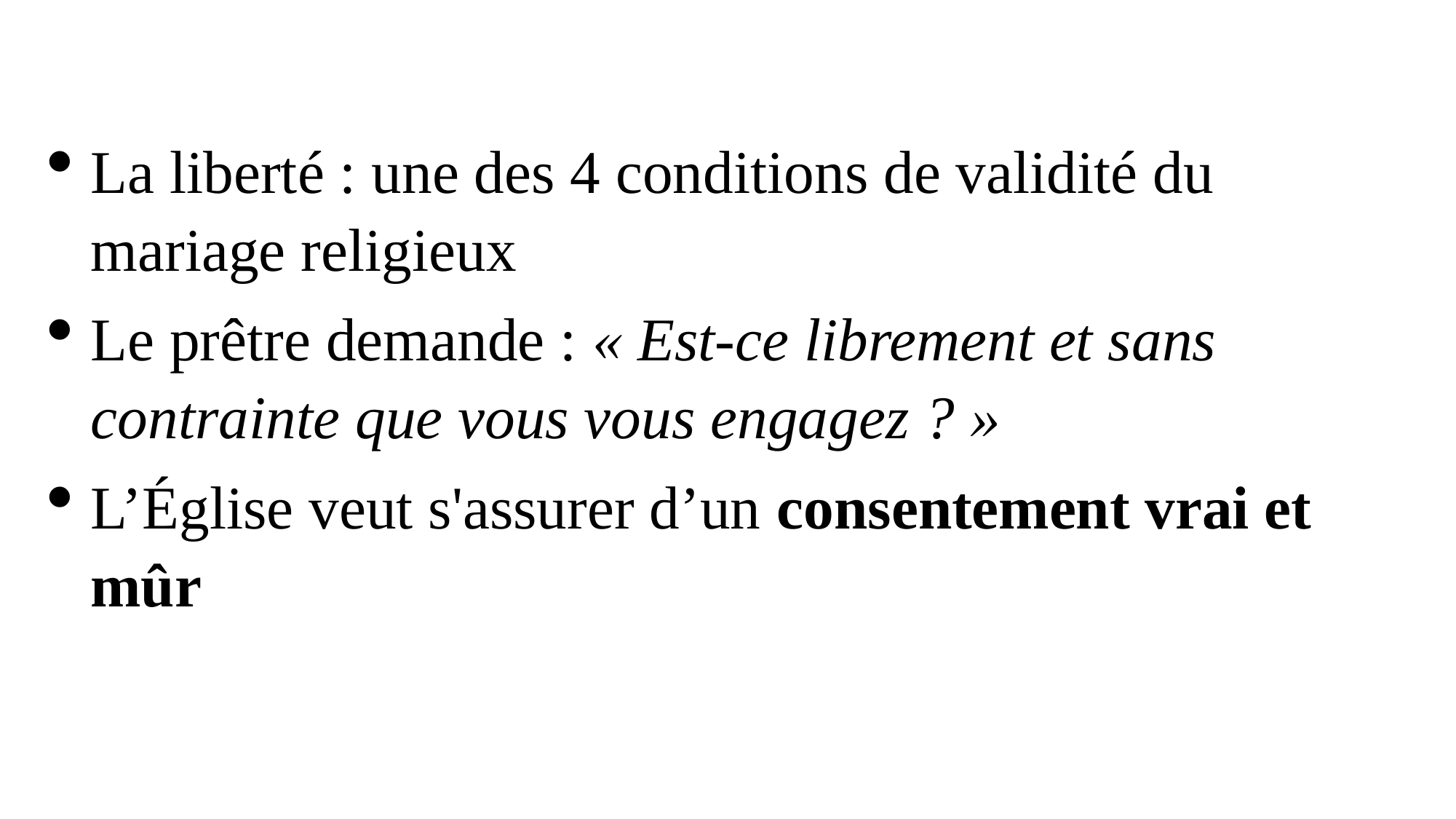

La liberté : une des 4 conditions de validité du mariage religieux
Le prêtre demande : « Est-ce librement et sans contrainte que vous vous engagez ? »
L’Église veut s'assurer d’un consentement vrai et mûr